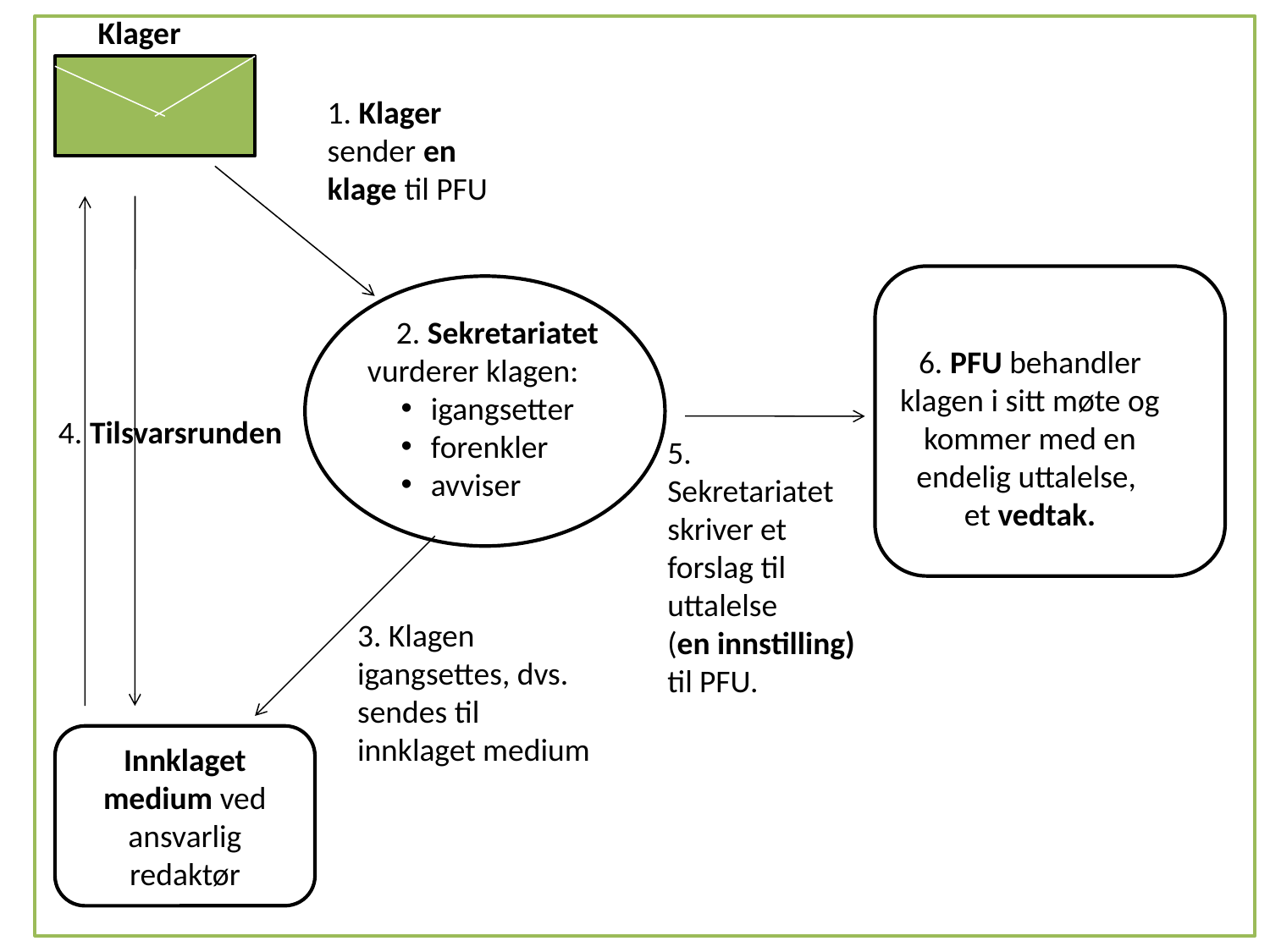

Klager

1. Klager sender en klage til PFU

    2. Sekretariatet
vurderer klagen:
igangsetter
forenkler
avviser
6. PFU behandler klagen i sitt møte og kommer med en endelig uttalelse,
et vedtak.
4. Tilsvarsrunden
5. Sekretariatet skriver et forslag til uttalelse
(en innstilling) til PFU.
3. Klagen igangsettes, dvs. sendes til innklaget medium
Innklaget medium ved ansvarlig redaktør